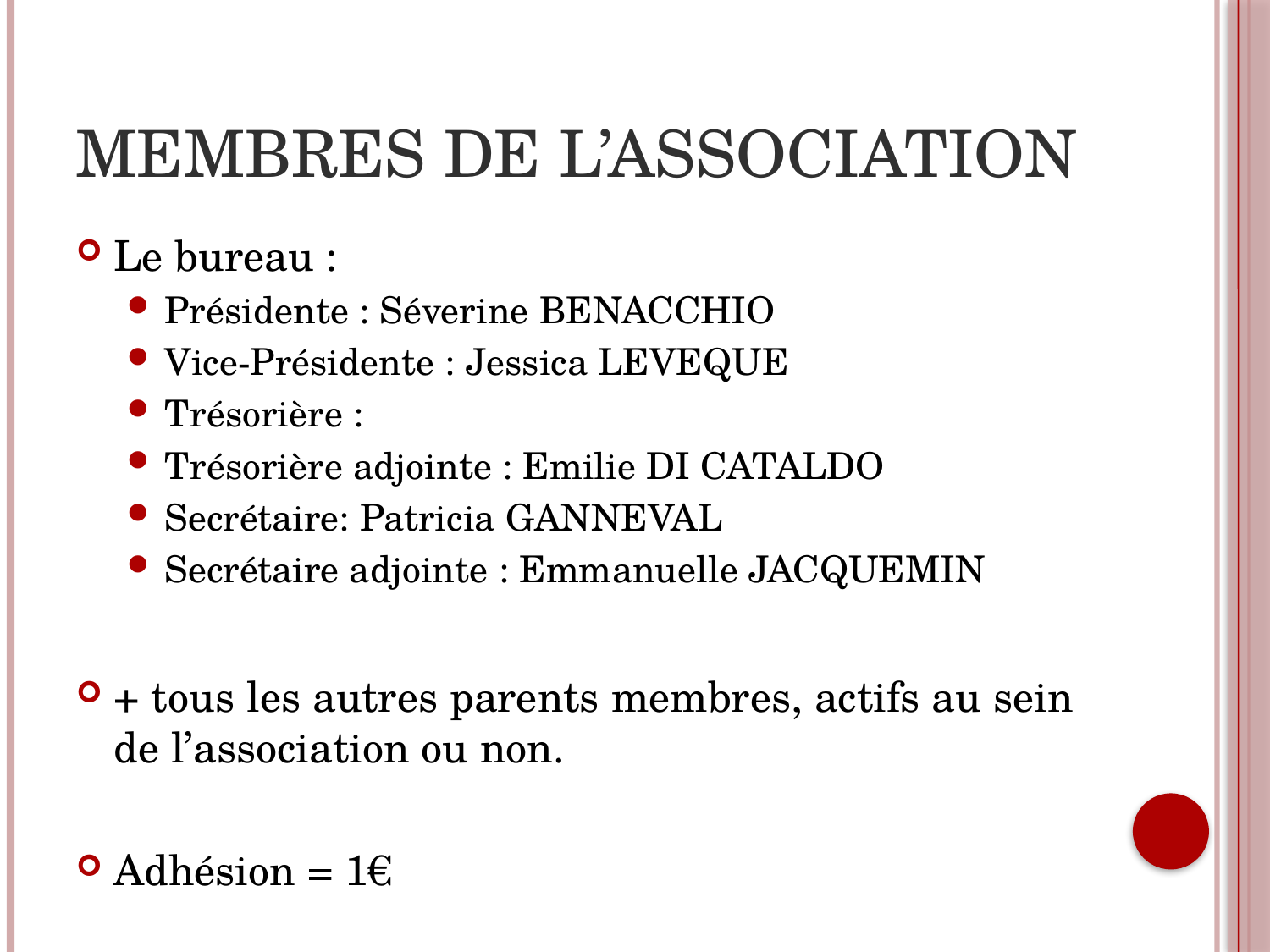

# Membres de l’association
Le bureau :
Présidente : Séverine BENACCHIO
Vice-Présidente : Jessica LEVEQUE
Trésorière :
Trésorière adjointe : Emilie DI CATALDO
Secrétaire: Patricia GANNEVAL
Secrétaire adjointe : Emmanuelle JACQUEMIN

+ tous les autres parents membres, actifs au sein de l’association ou non.

Adhésion = 1€